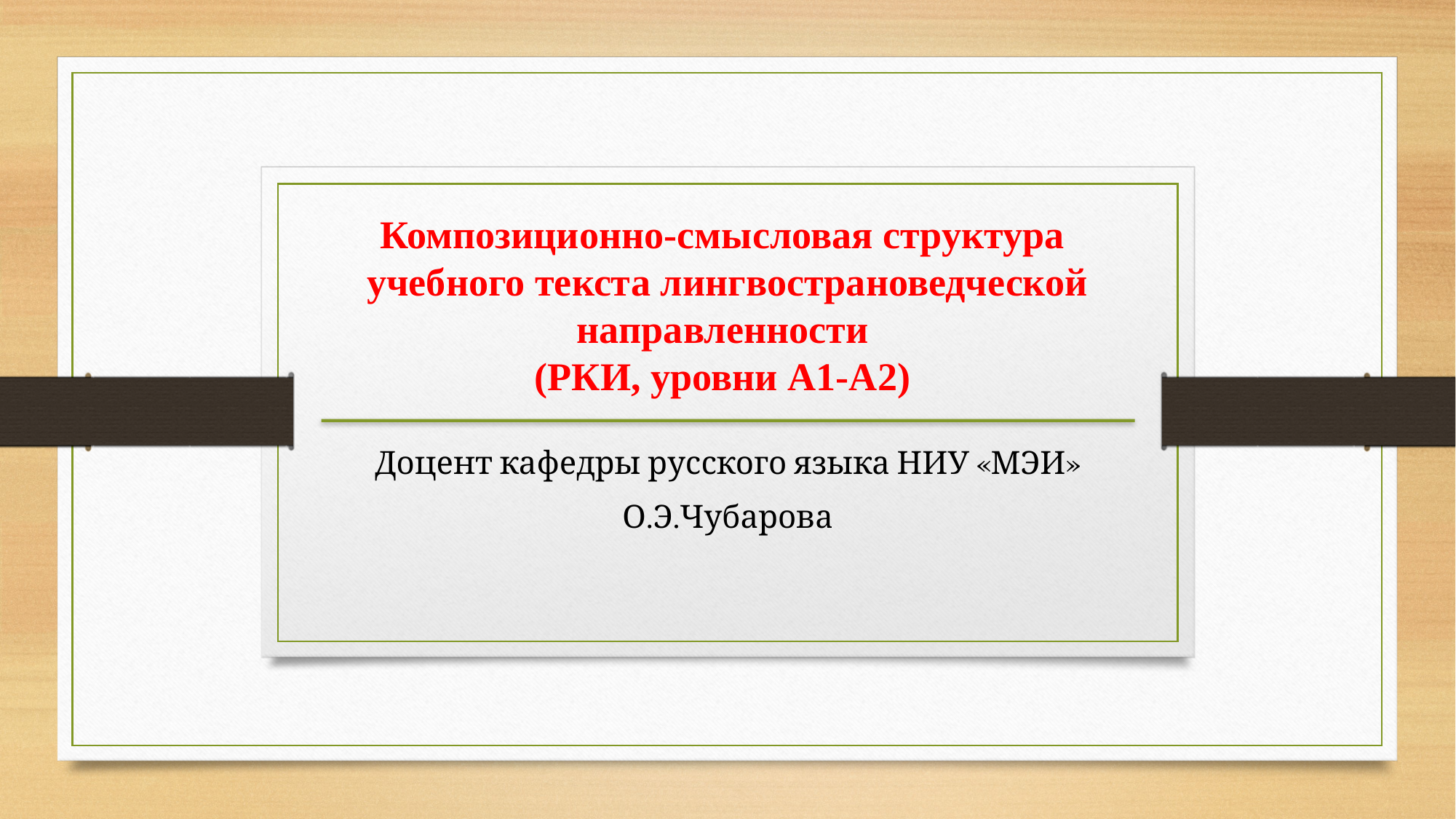

Композиционно-смысловая структура  учебного текста лингвострановедческой направленности
(РКИ, уровни А1-А2)
Доцент кафедры русского языка НИУ «МЭИ»
О.Э.Чубарова